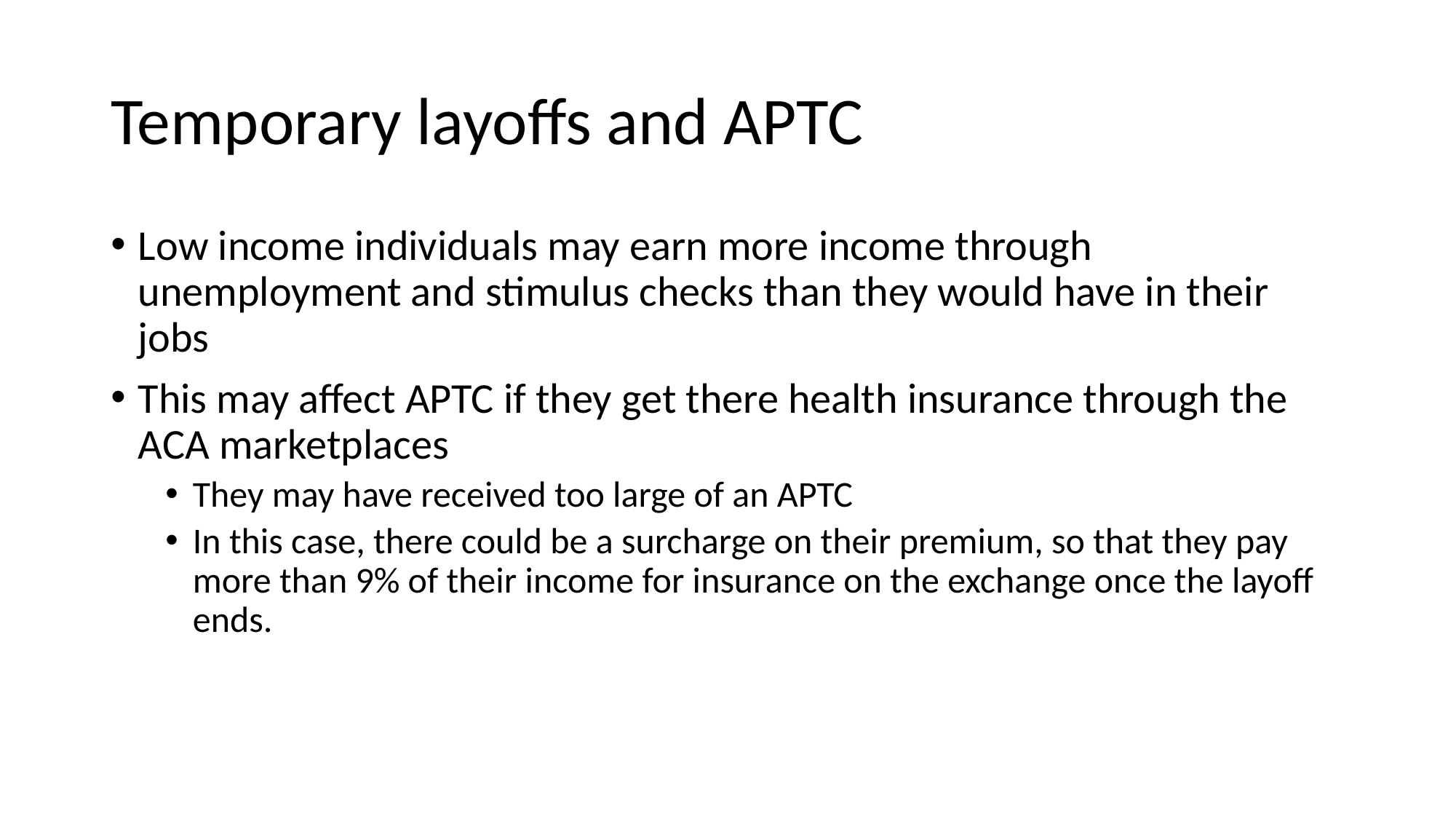

# Temporary layoffs and APTC
Low income individuals may earn more income through unemployment and stimulus checks than they would have in their jobs
This may affect APTC if they get there health insurance through the ACA marketplaces
They may have received too large of an APTC
In this case, there could be a surcharge on their premium, so that they pay more than 9% of their income for insurance on the exchange once the layoff ends.